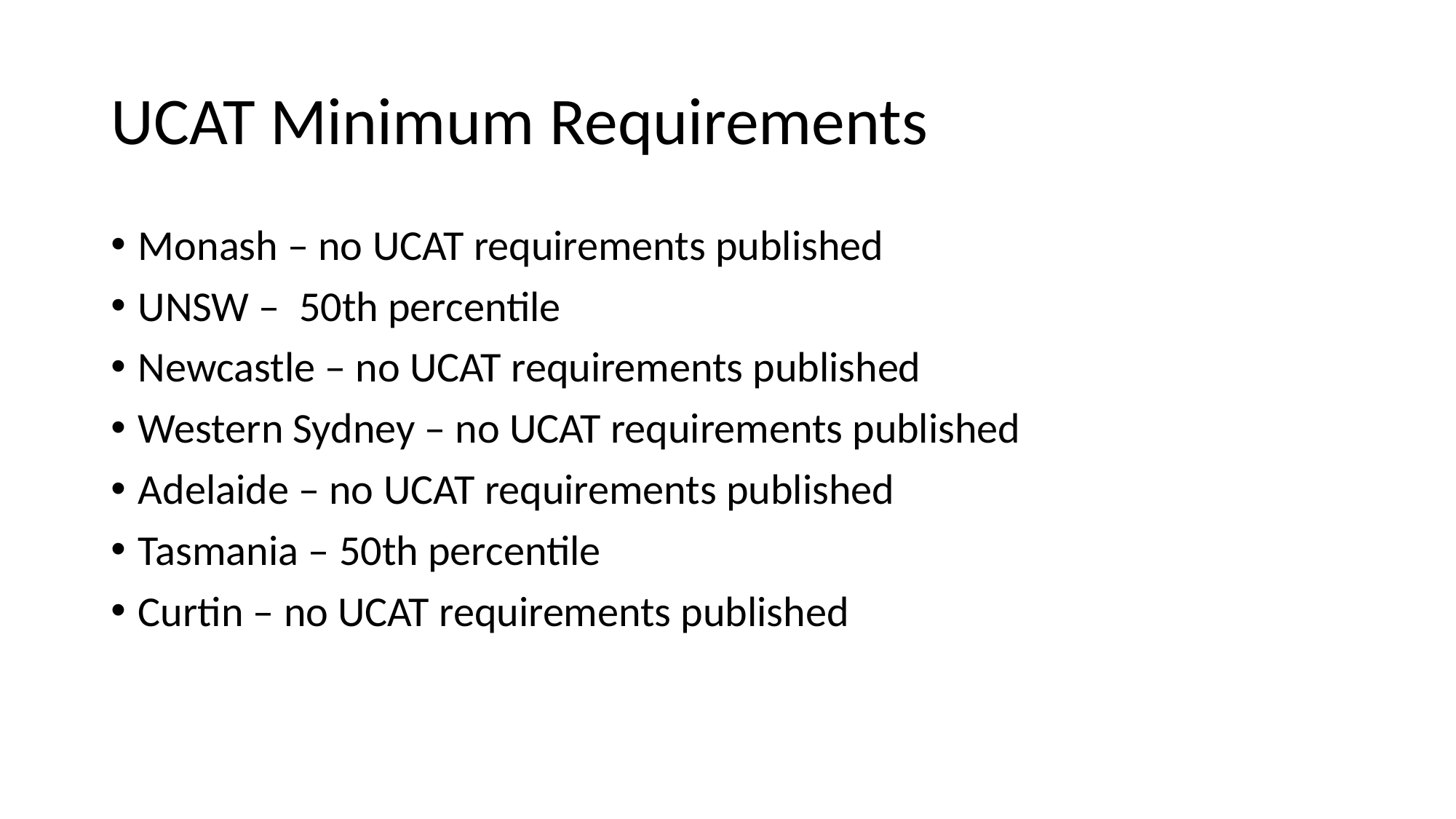

# UCAT Minimum Requirements
Monash – no UCAT requirements published
UNSW –  50th percentile
Newcastle – no UCAT requirements published
Western Sydney – no UCAT requirements published
Adelaide – no UCAT requirements published
Tasmania – 50th percentile
Curtin – no UCAT requirements published